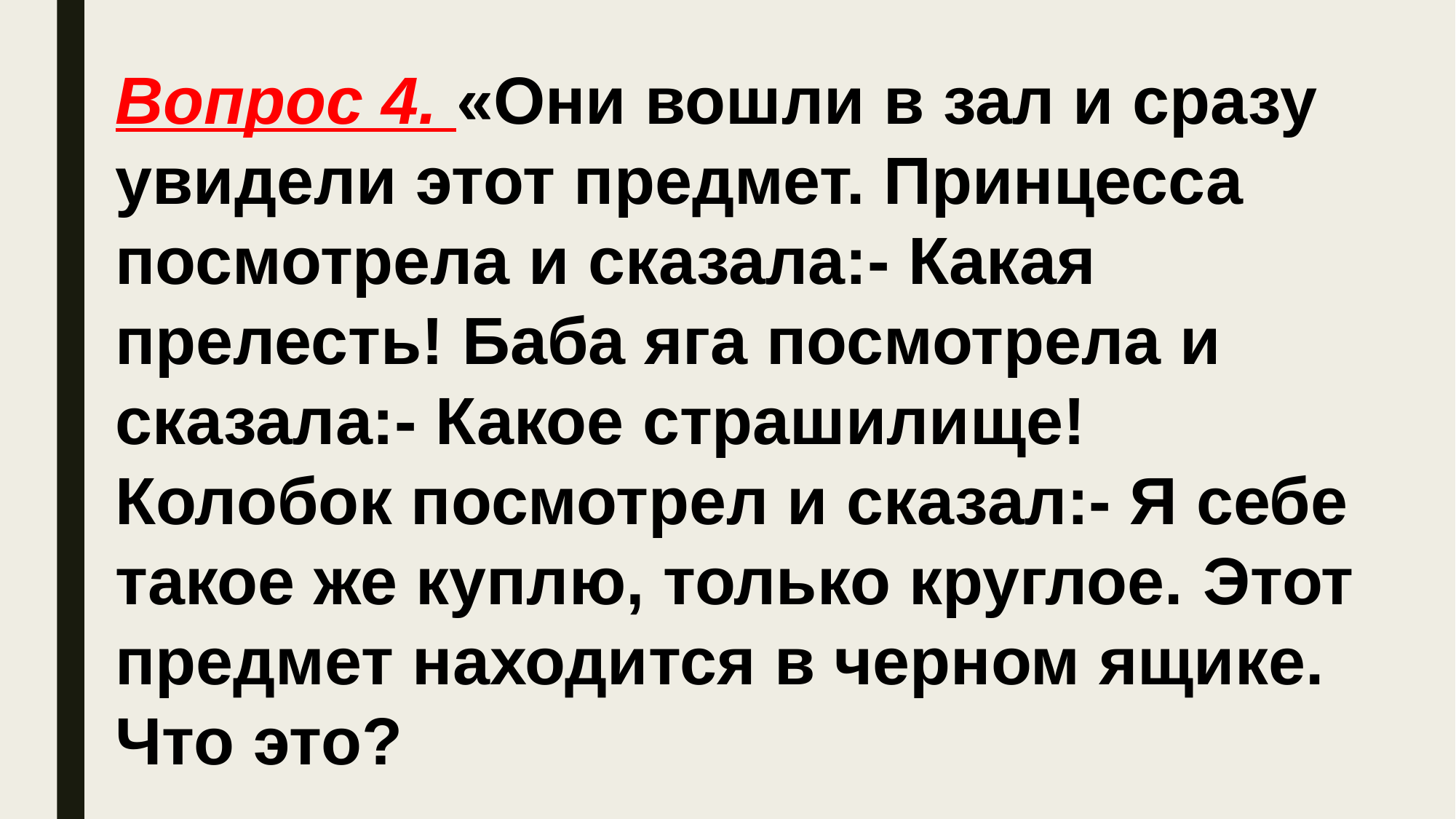

Вопрос 4. «Они вошли в зал и сразу увидели этот предмет. Принцесса посмотрела и сказала:- Какая прелесть! Баба яга посмотрела и сказала:- Какое страшилище!
Колобок посмотрел и сказал:- Я себе такое же куплю, только круглое. Этот предмет находится в черном ящике. Что это?